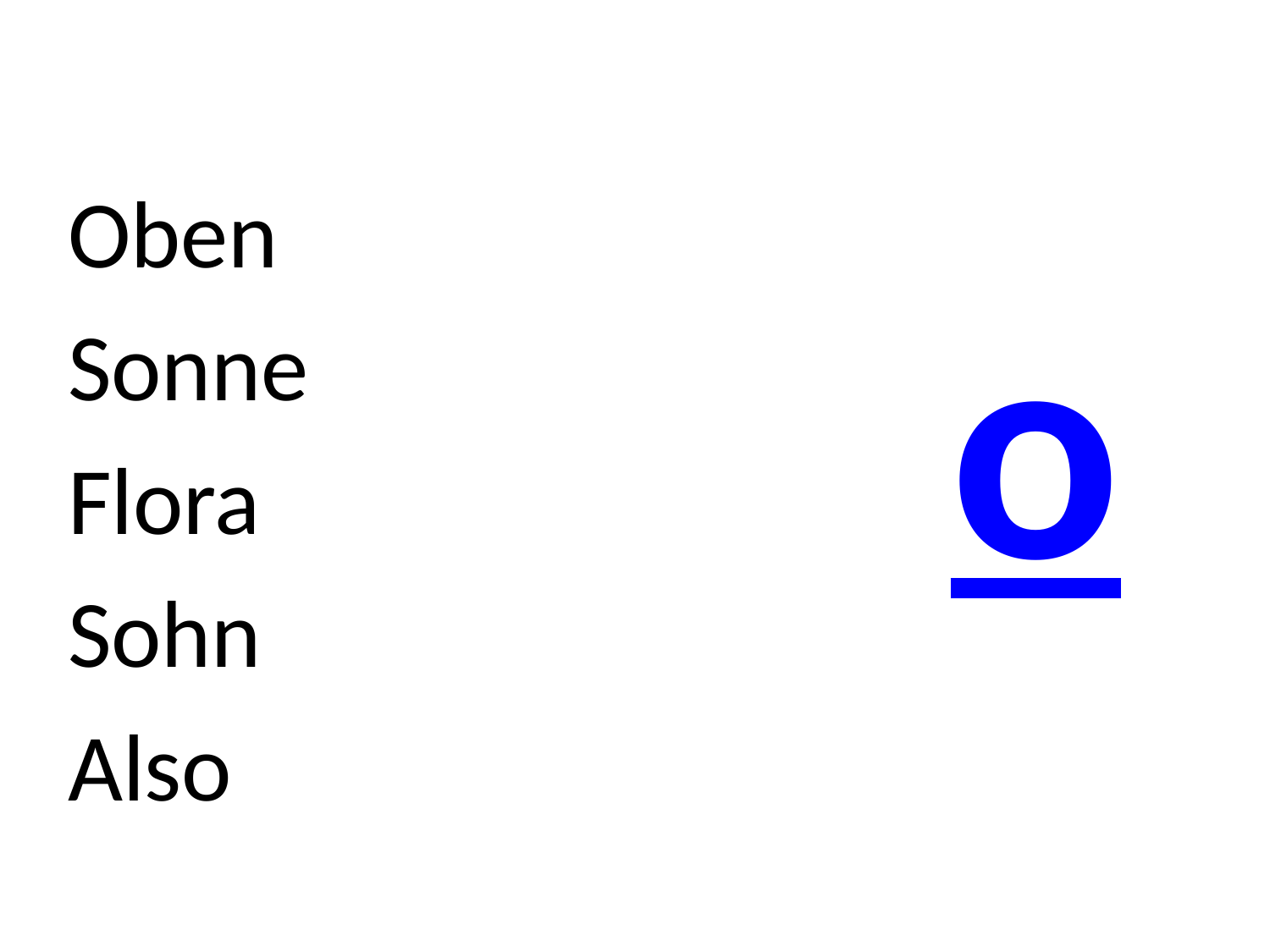

Oben
Sonne
Flora
Sohn
Also
# o